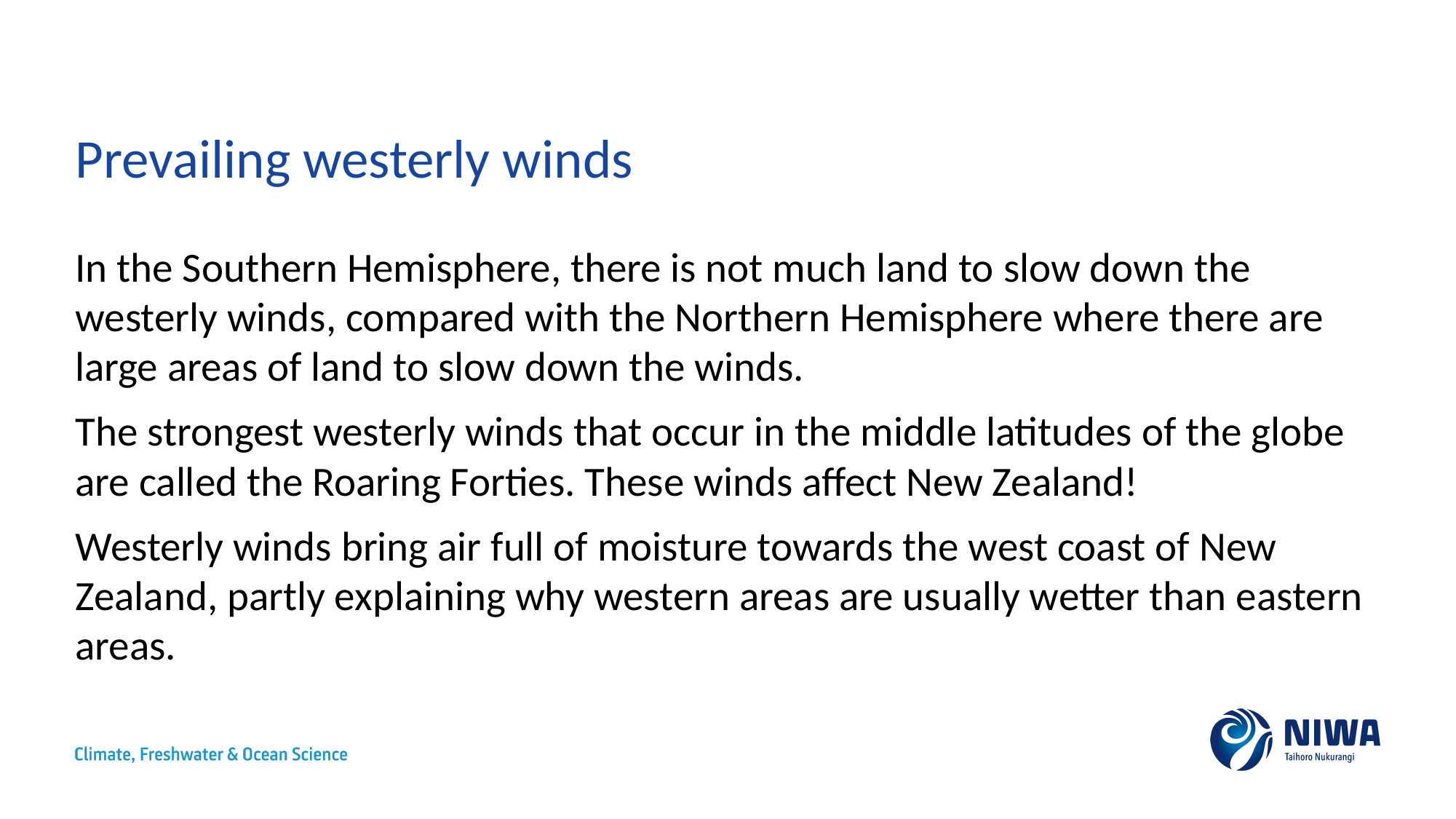

# Prevailing westerly winds
In the Southern Hemisphere, there is not much land to slow down the westerly winds, compared with the Northern Hemisphere where there are large areas of land to slow down the winds.
The strongest westerly winds that occur in the middle latitudes of the globe are called the Roaring Forties. These winds affect New Zealand!
Westerly winds bring air full of moisture towards the west coast of New Zealand, partly explaining why western areas are usually wetter than eastern areas.